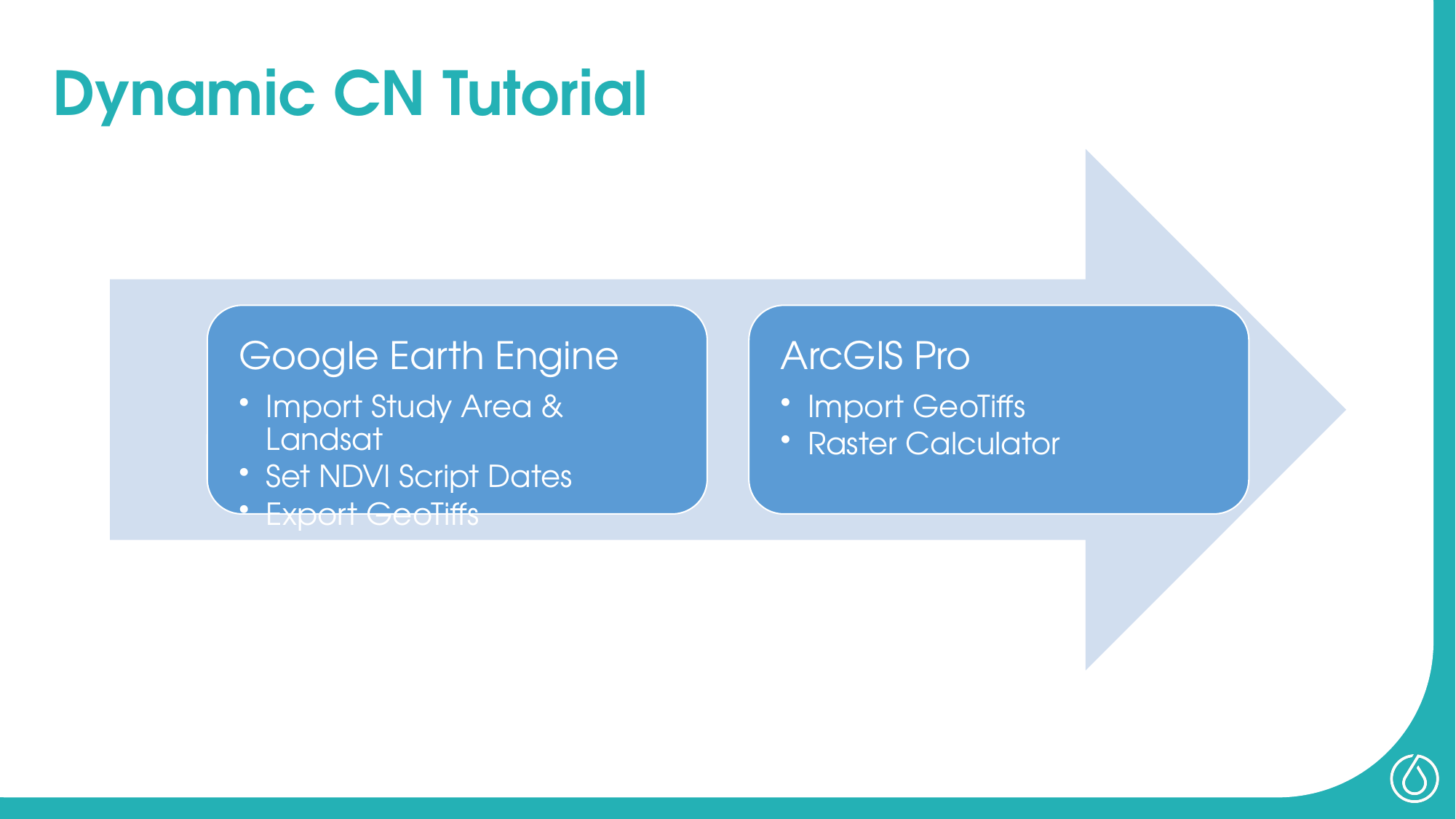

Dynamic CN Tutorial
Google Earth Engine
Import Study Area & Landsat
Set NDVI Script Dates
Export GeoTiffs
ArcGIS Pro
Import GeoTiffs
Raster Calculator